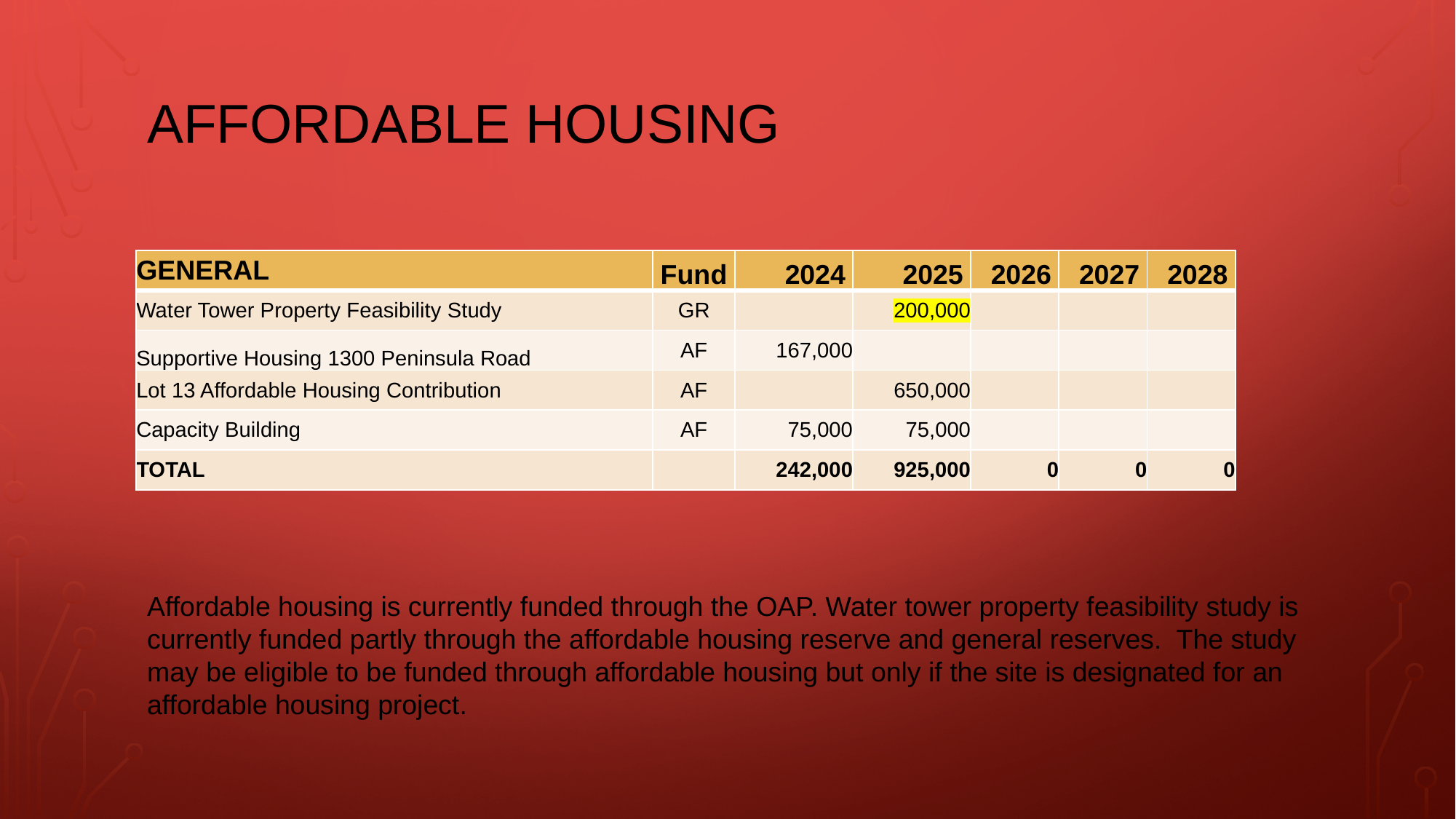

# Affordable housing
| GENERAL | Fund | 2024 | 2025 | 2026 | 2027 | 2028 |
| --- | --- | --- | --- | --- | --- | --- |
| Water Tower Property Feasibility Study | GR |  | 200,000 |  |  |  |
| Supportive Housing 1300 Peninsula Road | AF | 167,000 |  |  |  |  |
| Lot 13 Affordable Housing Contribution | AF |  | 650,000 |  |  |  |
| Capacity Building | AF | 75,000 | 75,000 |  |  |  |
| TOTAL |  | 242,000 | 925,000 | 0 | 0 | 0 |
Affordable housing is currently funded through the OAP. Water tower property feasibility study is currently funded partly through the affordable housing reserve and general reserves.  The study may be eligible to be funded through affordable housing but only if the site is designated for an affordable housing project.